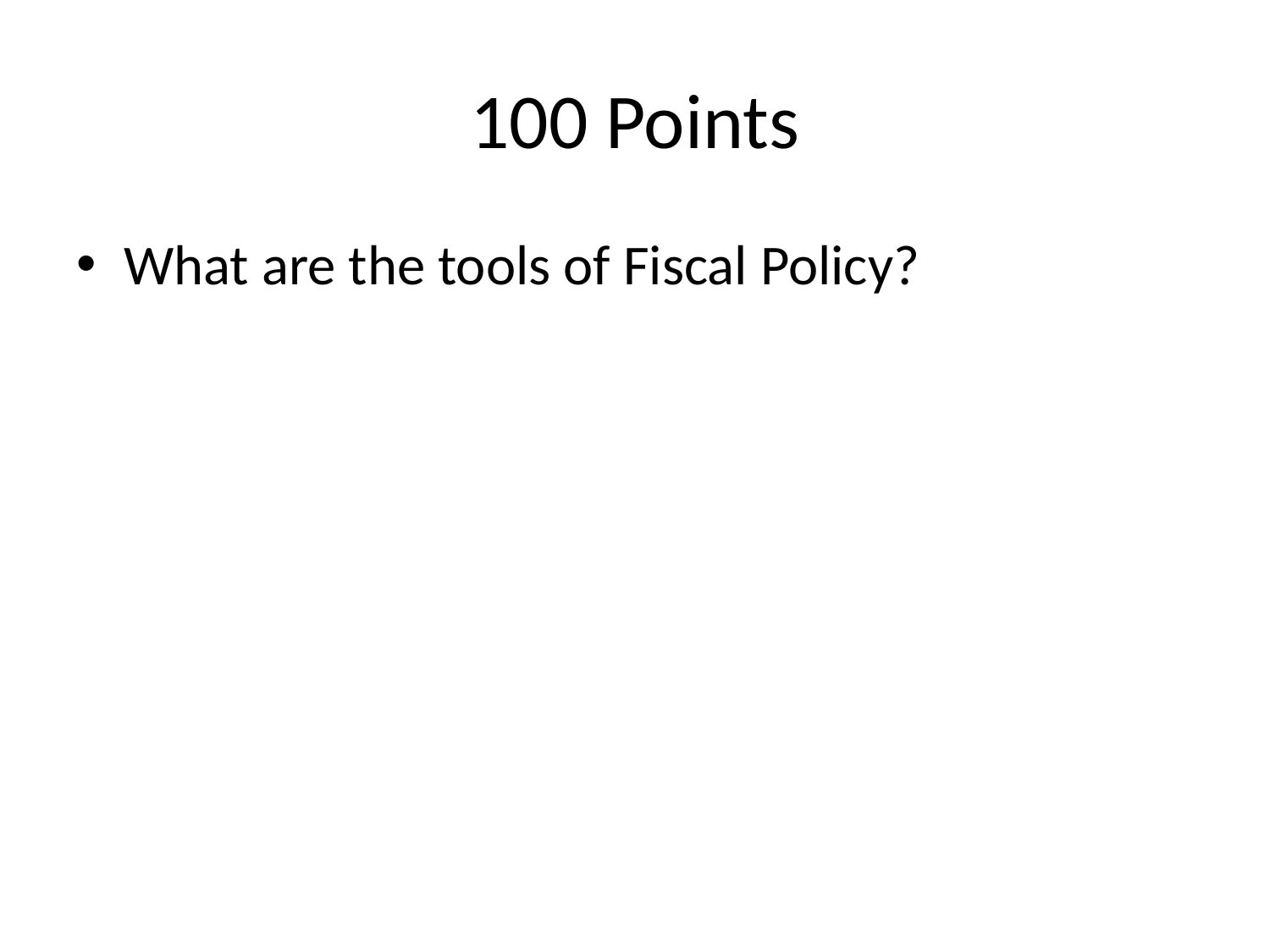

# 100 Points
What are the tools of Fiscal Policy?